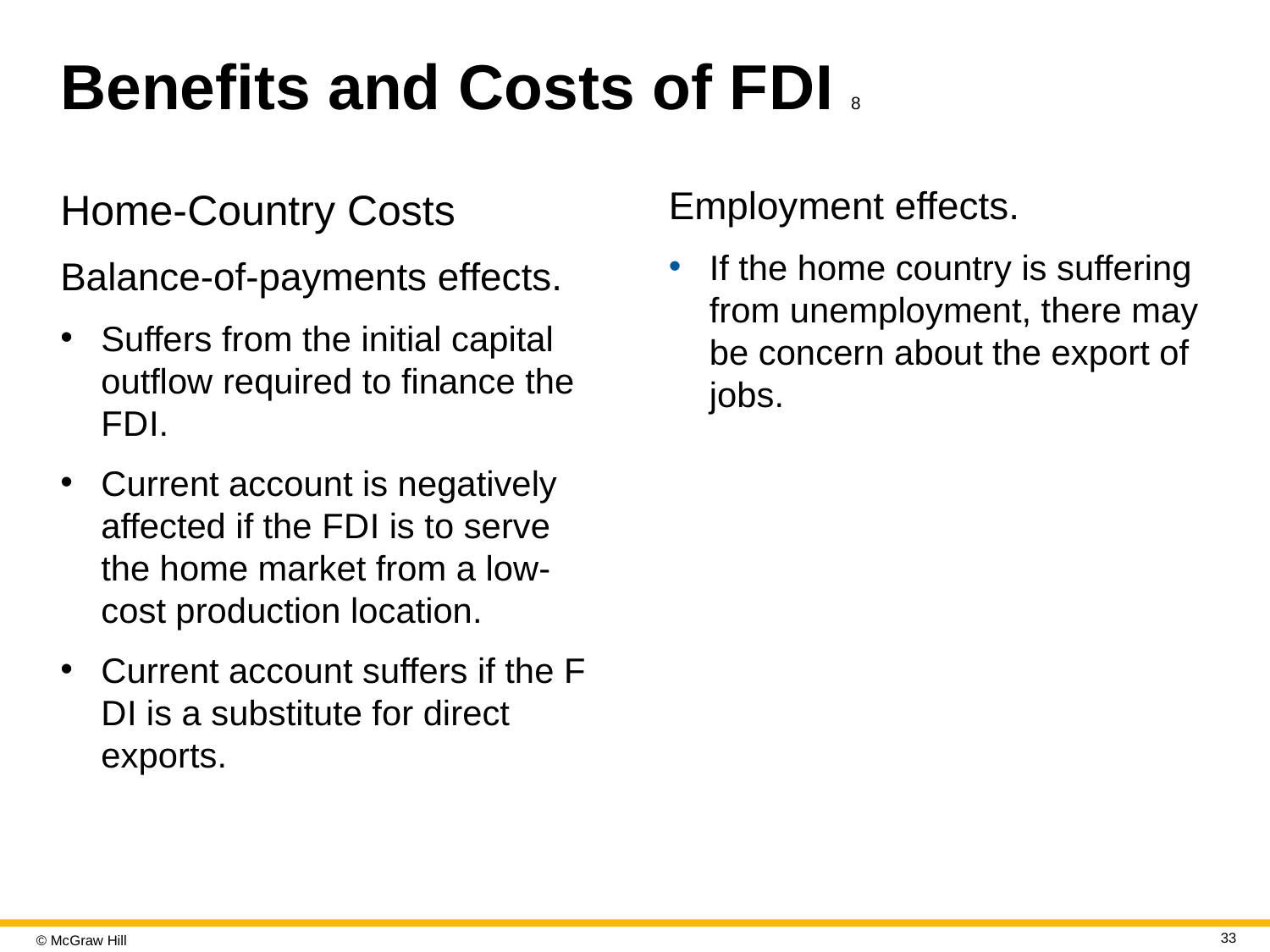

# Benefits and Costs of F D I 8
Employment effects.
If the home country is suffering from unemployment, there may be concern about the export of jobs.
Home-Country Costs
Balance-of-payments effects.
Suffers from the initial capital outflow required to finance the F D I.
Current account is negatively affected if the F D I is to serve the home market from a low-cost production location.
Current account suffers if the F D I is a substitute for direct exports.